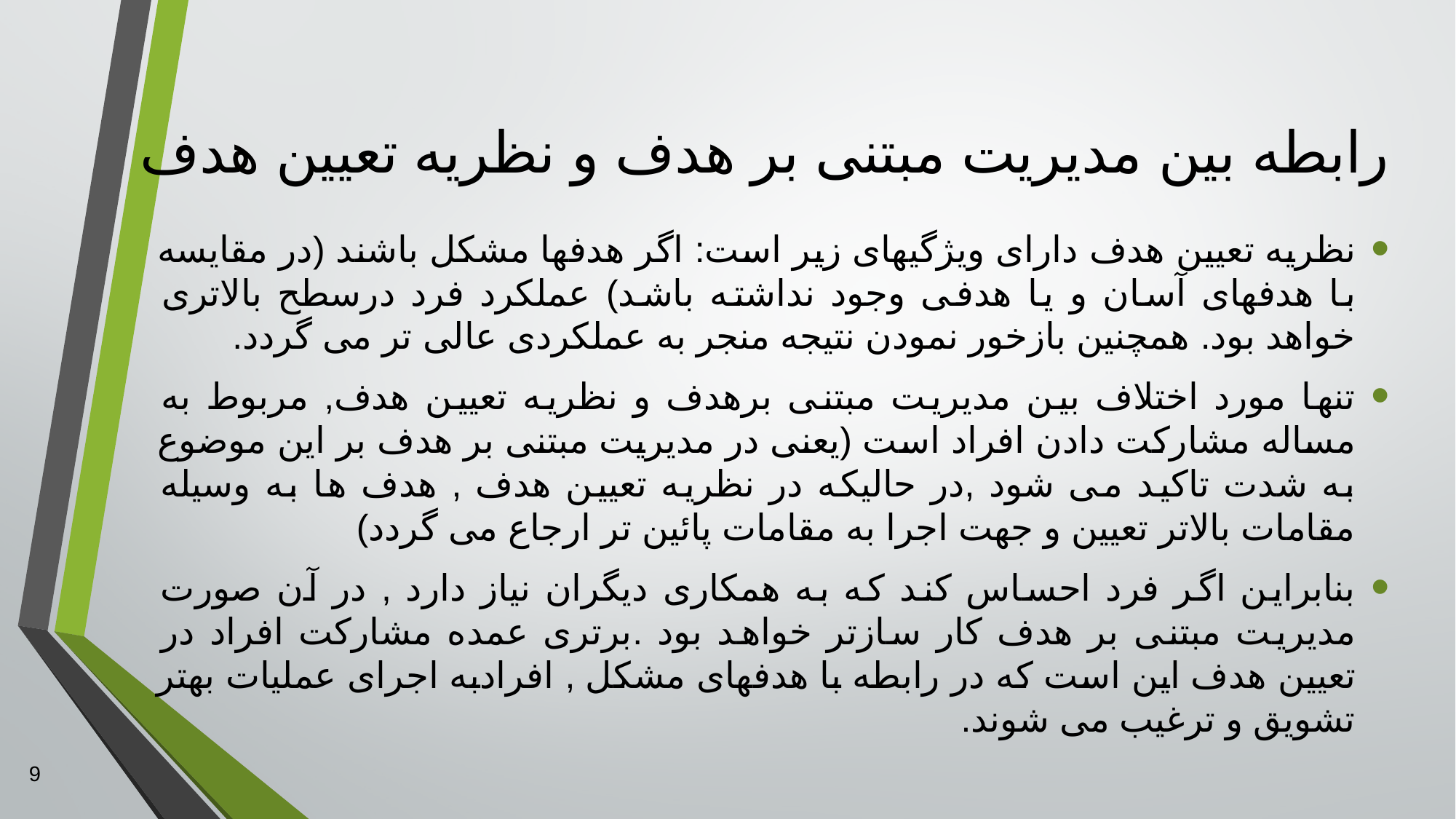

# رابطه بين مديريت مبتنی بر هدف و نظريه تعيين هدف
نظريه تعيين هدف دارای ويژگيهای زير است: اگر هدفها مشکل باشند (در مقايسه با هدفهای آسان و يا هدفی وجود نداشته باشد) عملکرد فرد درسطح بالاتری خواهد بود. همچنين بازخور نمودن نتيجه منجر به عملکردی عالی تر می گردد.
تنها مورد اختلاف بين مديريت مبتنی برهدف و نظريه تعيين هدف, مربوط به مساله مشارکت دادن افراد است (يعنی در مديريت مبتنی بر هدف بر اين موضوع به شدت تاکيد می شود ,در حاليکه در نظريه تعيين هدف , هدف ها به وسيله مقامات بالاتر تعيين و جهت اجرا به مقامات پائين تر ارجاع می گردد)
بنابراين اگر فرد احساس کند که به همکاری ديگران نياز دارد , در آن صورت مديريت مبتنی بر هدف کار سازتر خواهد بود .برتری عمده مشارکت افراد در تعيين هدف اين است که در رابطه با هدفهای مشکل , افرادبه اجرای عمليات بهتر تشويق و ترغيب می شوند.
9